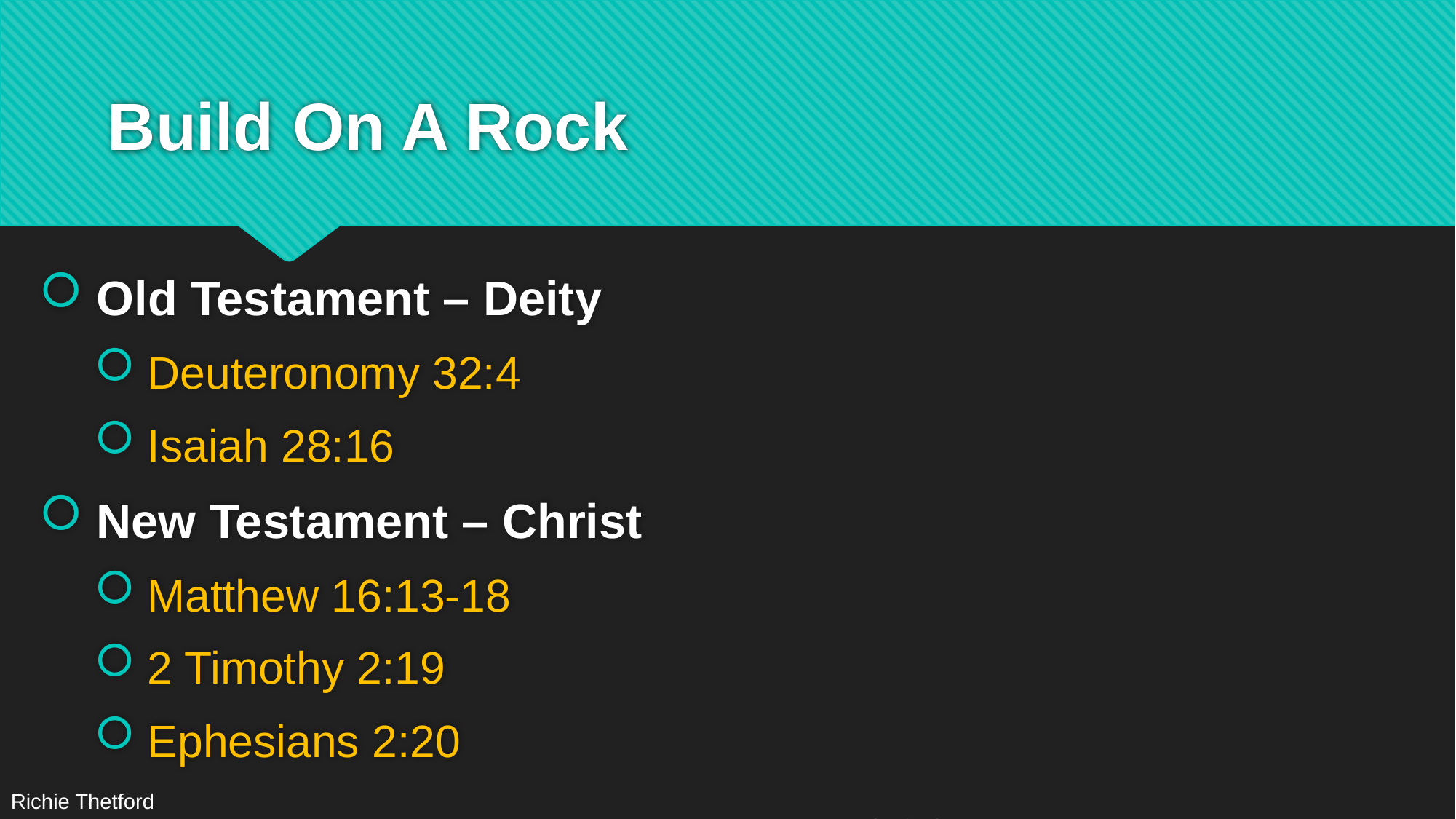

# Build On A Rock
 Old Testament – Deity
 Deuteronomy 32:4
 Isaiah 28:16
 New Testament – Christ
 Matthew 16:13-18
 2 Timothy 2:19
 Ephesians 2:20
Richie Thetford																			       www.thetfordcountry.com